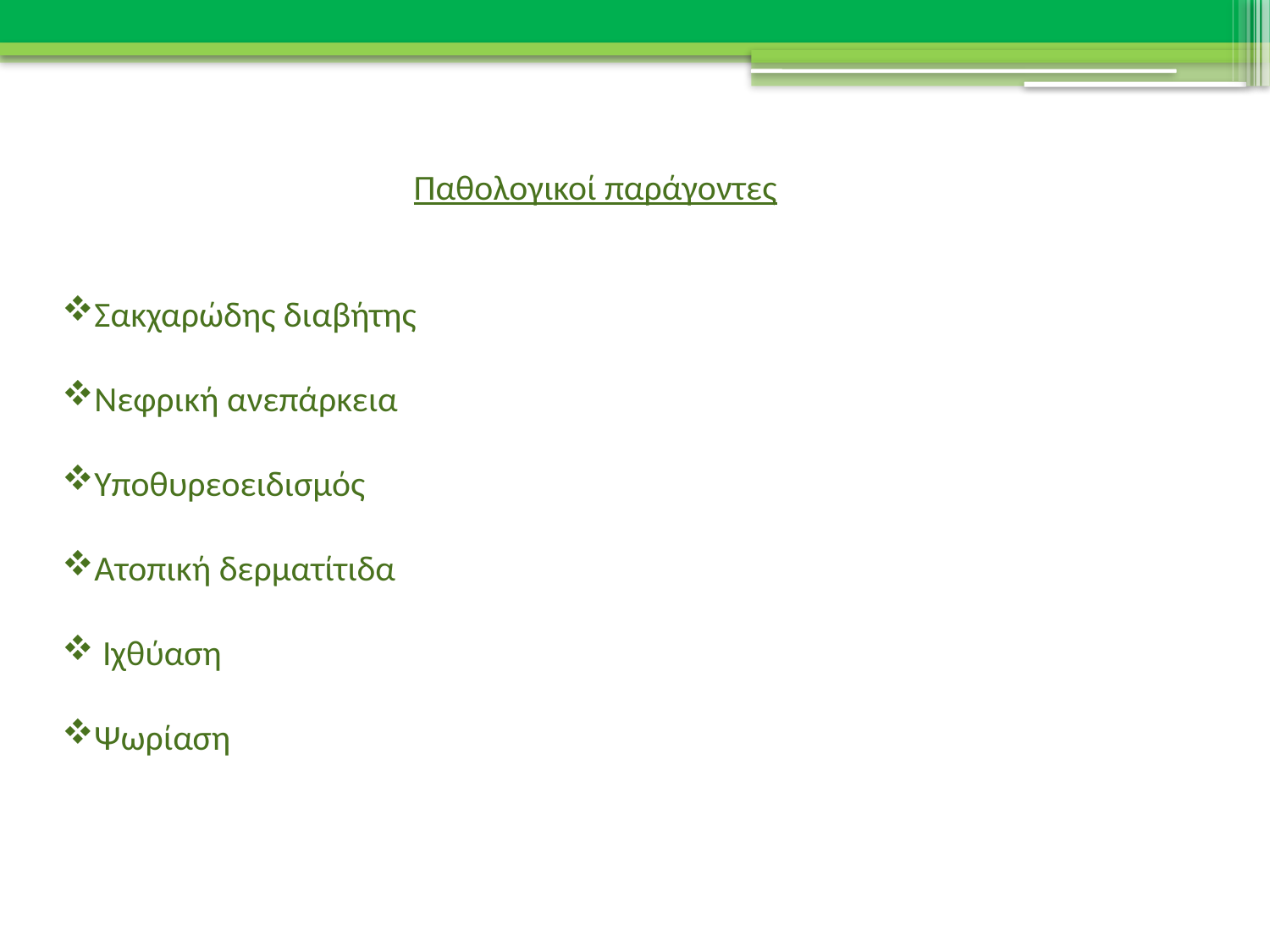

Παθολογικοί παράγοντες

Σακχαρώδης διαβήτης

Νεφρική ανεπάρκεια

Υποθυρεοειδισμός

Ατοπική δερματίτιδα

 Ιχθύαση

Ψωρίαση